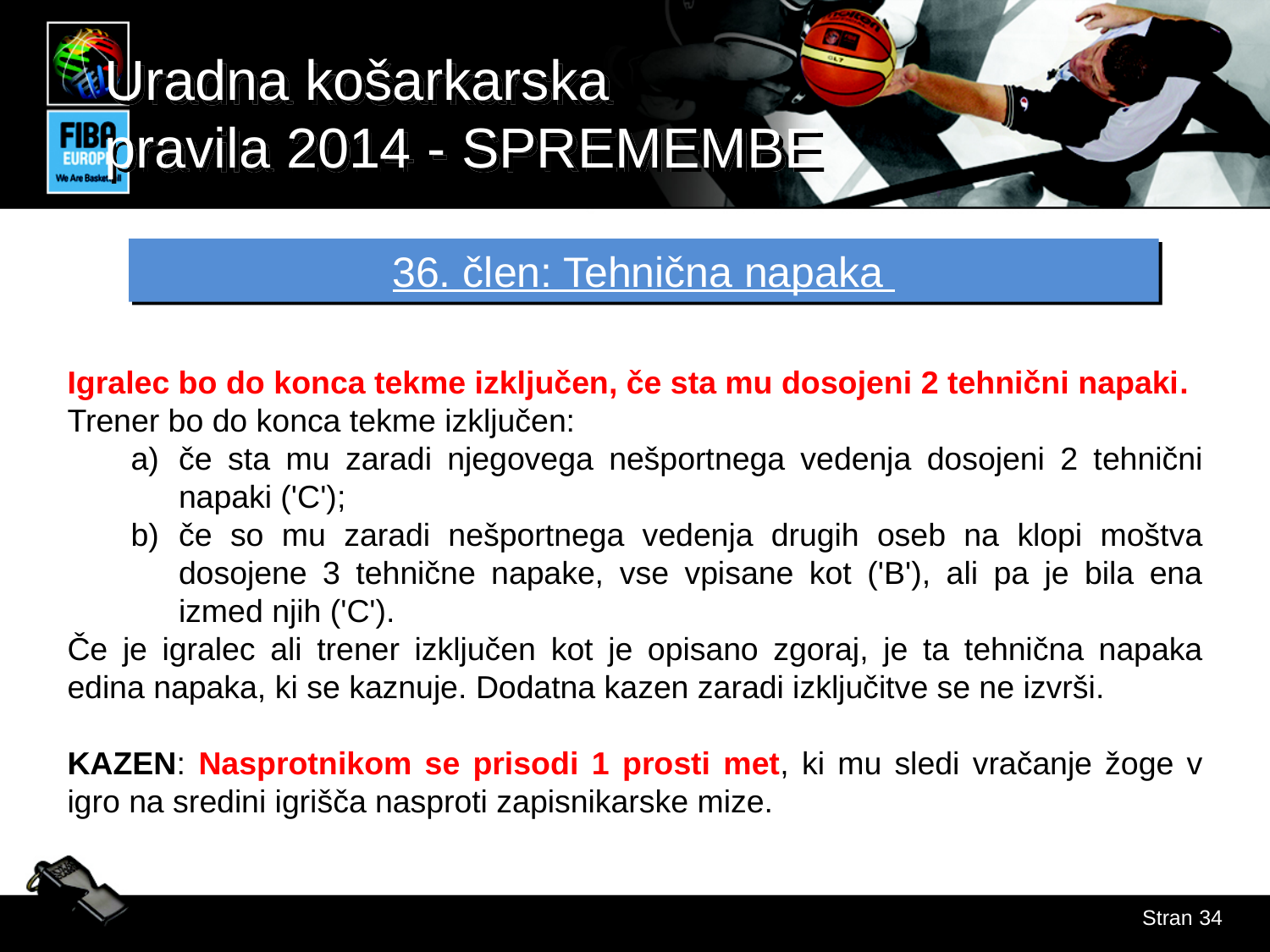

36. člen: Tehnična napaka
Igralec bo do konca tekme izključen, če sta mu dosojeni 2 tehnični napaki.
Trener bo do konca tekme izključen:
če sta mu zaradi njegovega nešportnega vedenja dosojeni 2 tehnični napaki ('C');
če so mu zaradi nešportnega vedenja drugih oseb na klopi moštva dosojene 3 tehnične napake, vse vpisane kot ('B'), ali pa je bila ena izmed njih ('C').
Če je igralec ali trener izključen kot je opisano zgoraj, je ta tehnična napaka edina napaka, ki se kaznuje. Dodatna kazen zaradi izključitve se ne izvrši.

KAZEN: Nasprotnikom se prisodi 1 prosti met, ki mu sledi vračanje žoge v igro na sredini igrišča nasproti zapisnikarske mize.